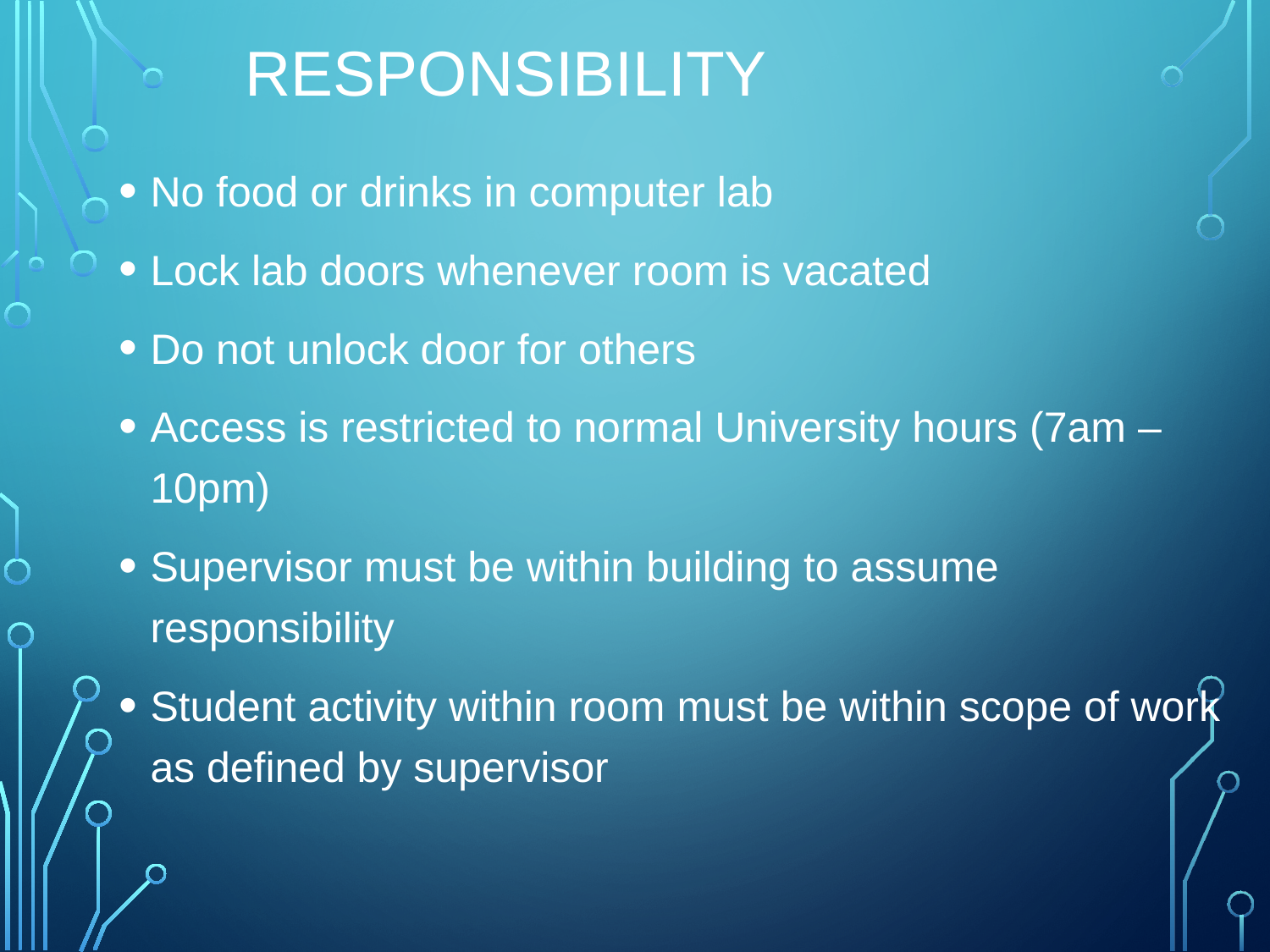

# Responsibility
No food or drinks in computer lab
Lock lab doors whenever room is vacated
Do not unlock door for others
Access is restricted to normal University hours (7am – 10pm)
Supervisor must be within building to assume responsibility
Student activity within room must be within scope of work as defined by supervisor